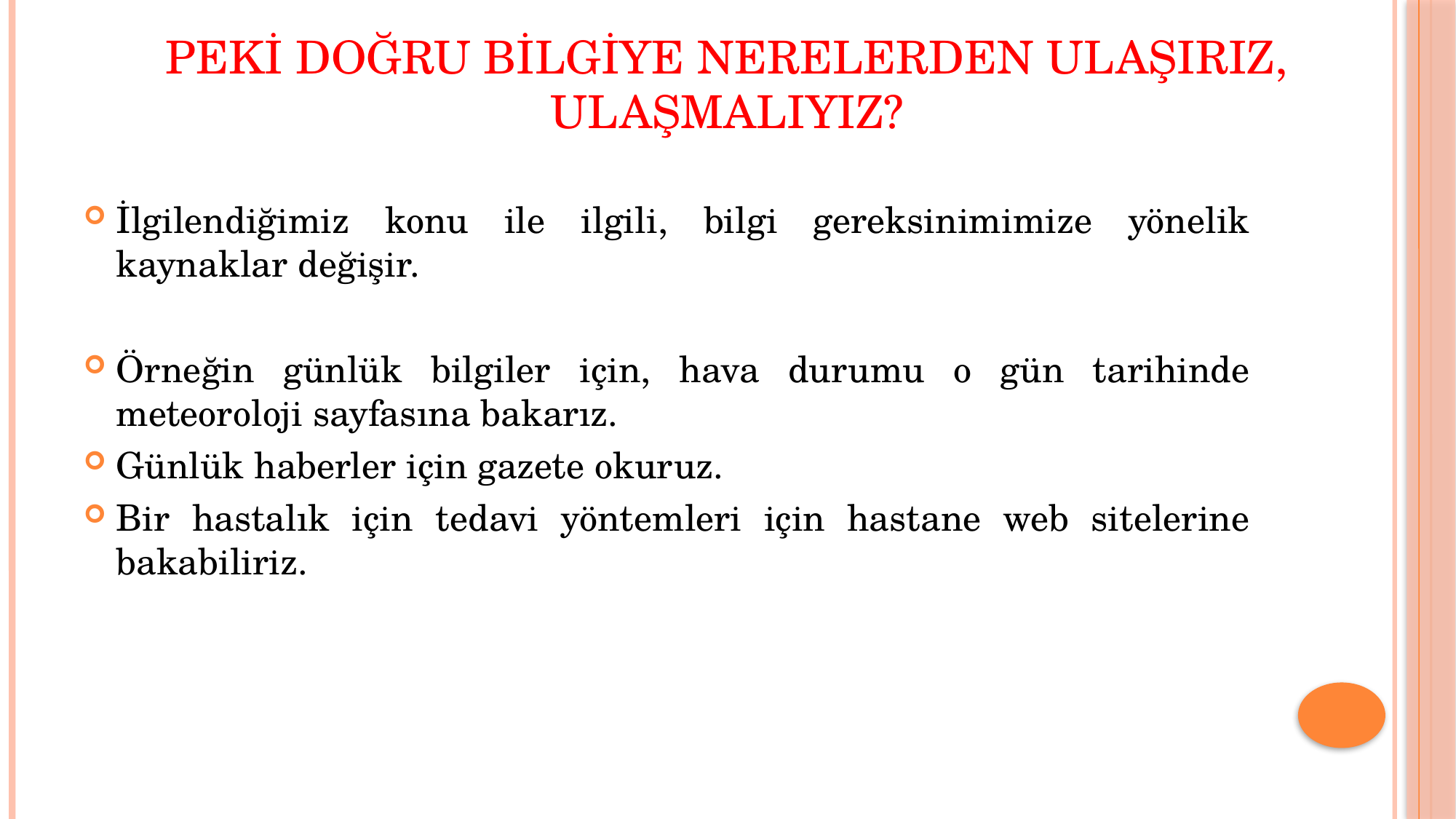

# Peki doğru bilgiye nerelerden ulaşırız, ulaşmalıyız?
İlgilendiğimiz konu ile ilgili, bilgi gereksinimimize yönelik kaynaklar değişir.

Örneğin günlük bilgiler için, hava durumu o gün tarihinde meteoroloji sayfasına bakarız.
Günlük haberler için gazete okuruz.
Bir hastalık için tedavi yöntemleri için hastane web sitelerine bakabiliriz.